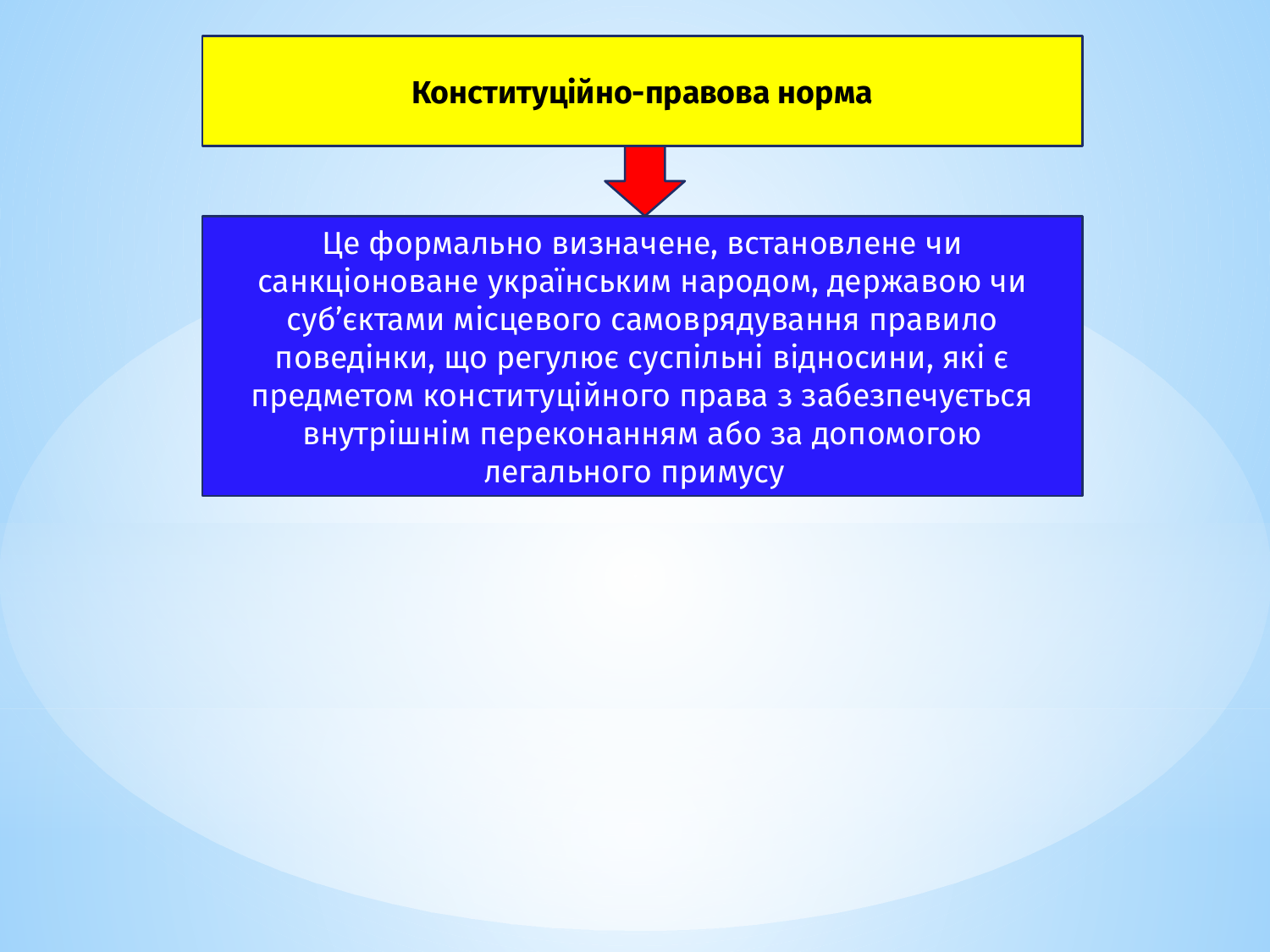

Конституційно-правова норма

Це формально визначене, встановлене чи санкціоноване українським народом, державою чи суб’єктами місцевого самоврядування правило поведінки, що регулює суспільні відносини, які є предметом конституційного права з забезпечується внутрішнім переконанням або за допомогою легального примусу